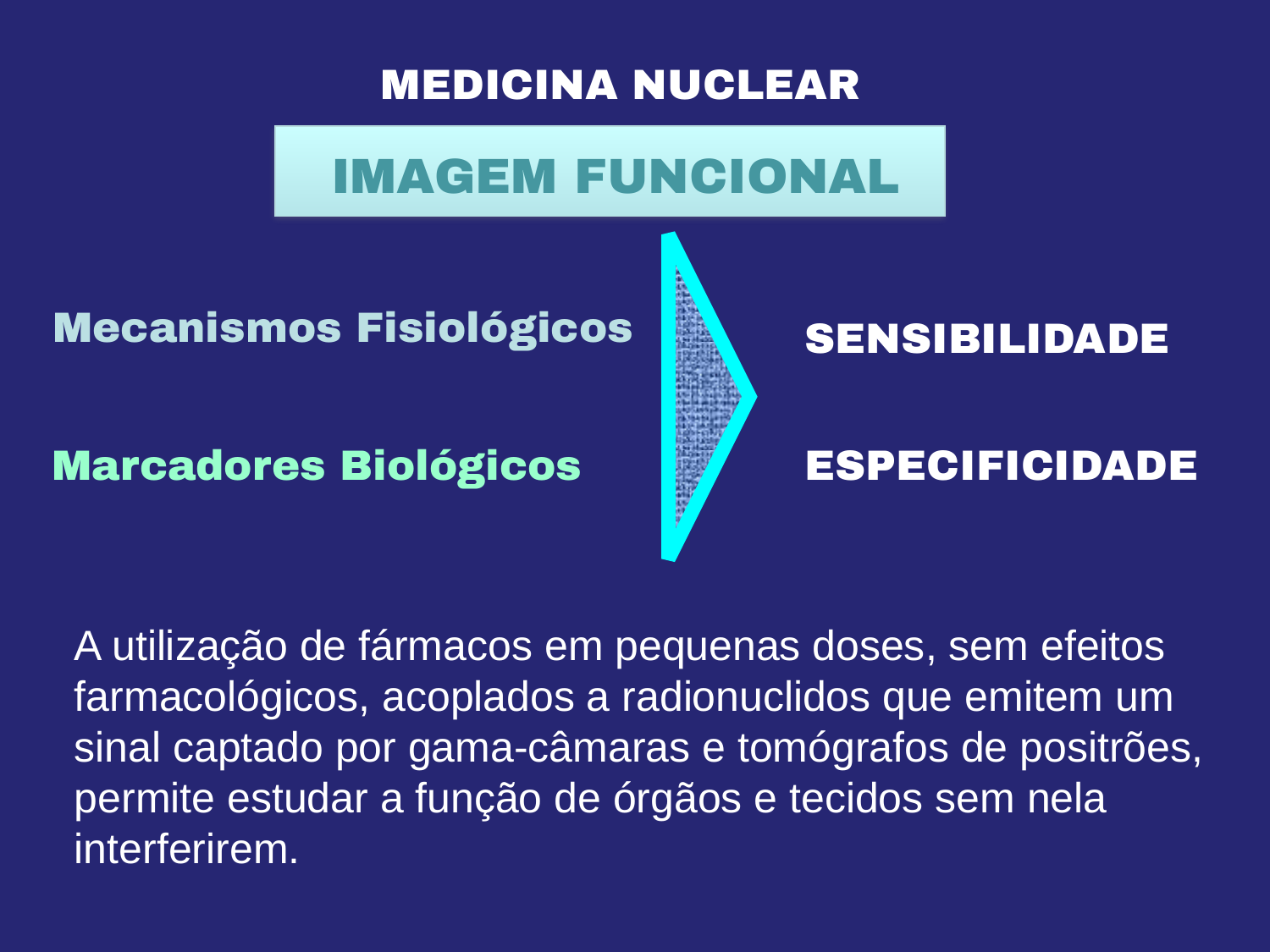

MEDICINA NUCLEAR

IMAGEM FUNCIONAL
Mecanismos Fisiológicos
SENSIBILIDADE

Marcadores Biológicos
ESPECIFICIDADE
A utilização de fármacos em pequenas doses, sem efeitos
farmacológicos, acoplados a radionuclidos que emitem um
sinal captado por gama-câmaras e tomógrafos de positrões,
permite estudar a função de órgãos e tecidos sem nela
interferirem.